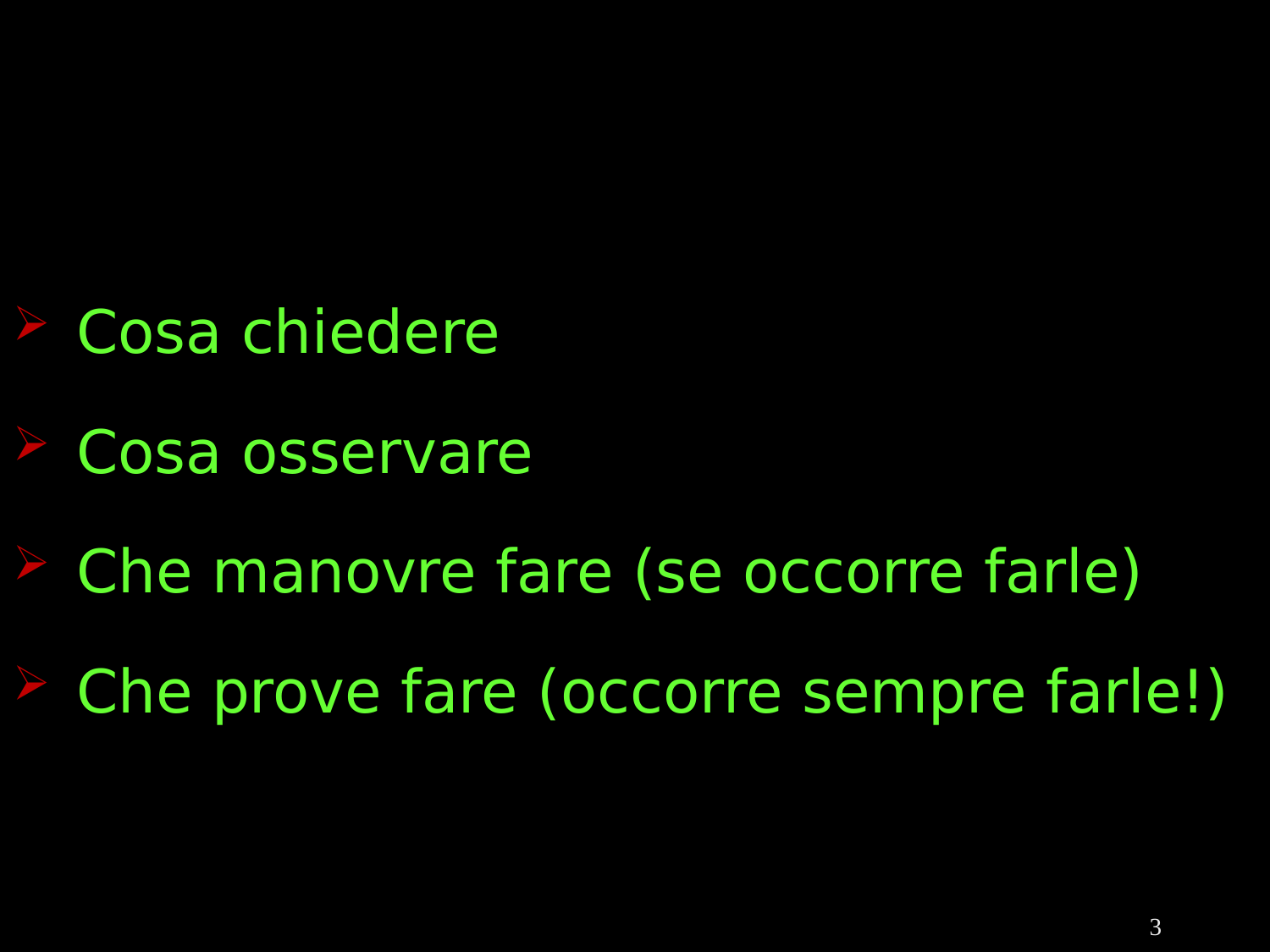

Cosa chiedere
Cosa osservare
Che manovre fare (se occorre farle)
Che prove fare (occorre sempre farle!)
3